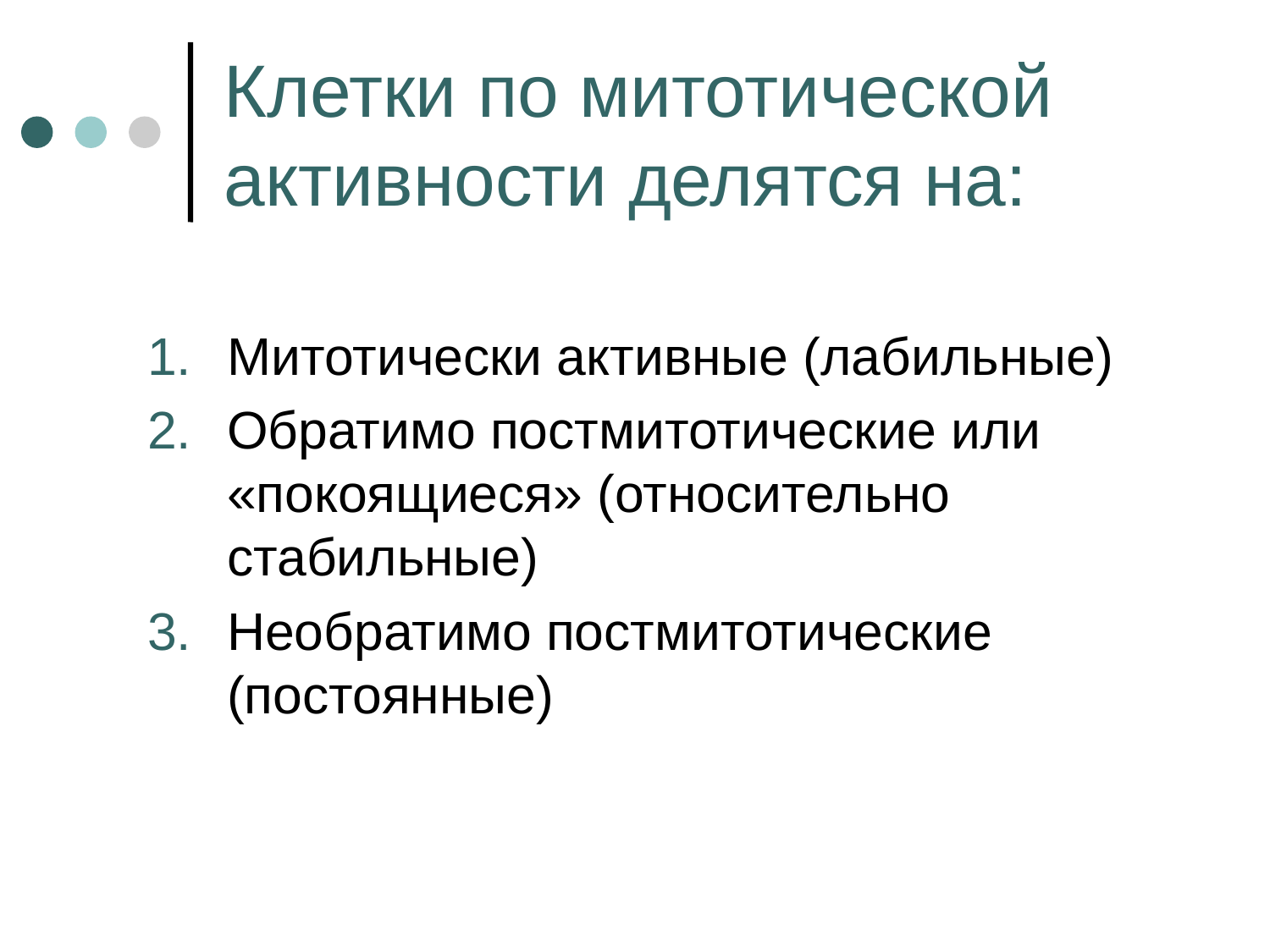

# Клетки по митотической активности делятся на:
Митотически активные (лабильные)
Обратимо постмитотические или «покоящиеся» (относительно стабильные)
Необратимо постмитотические (постоянные)